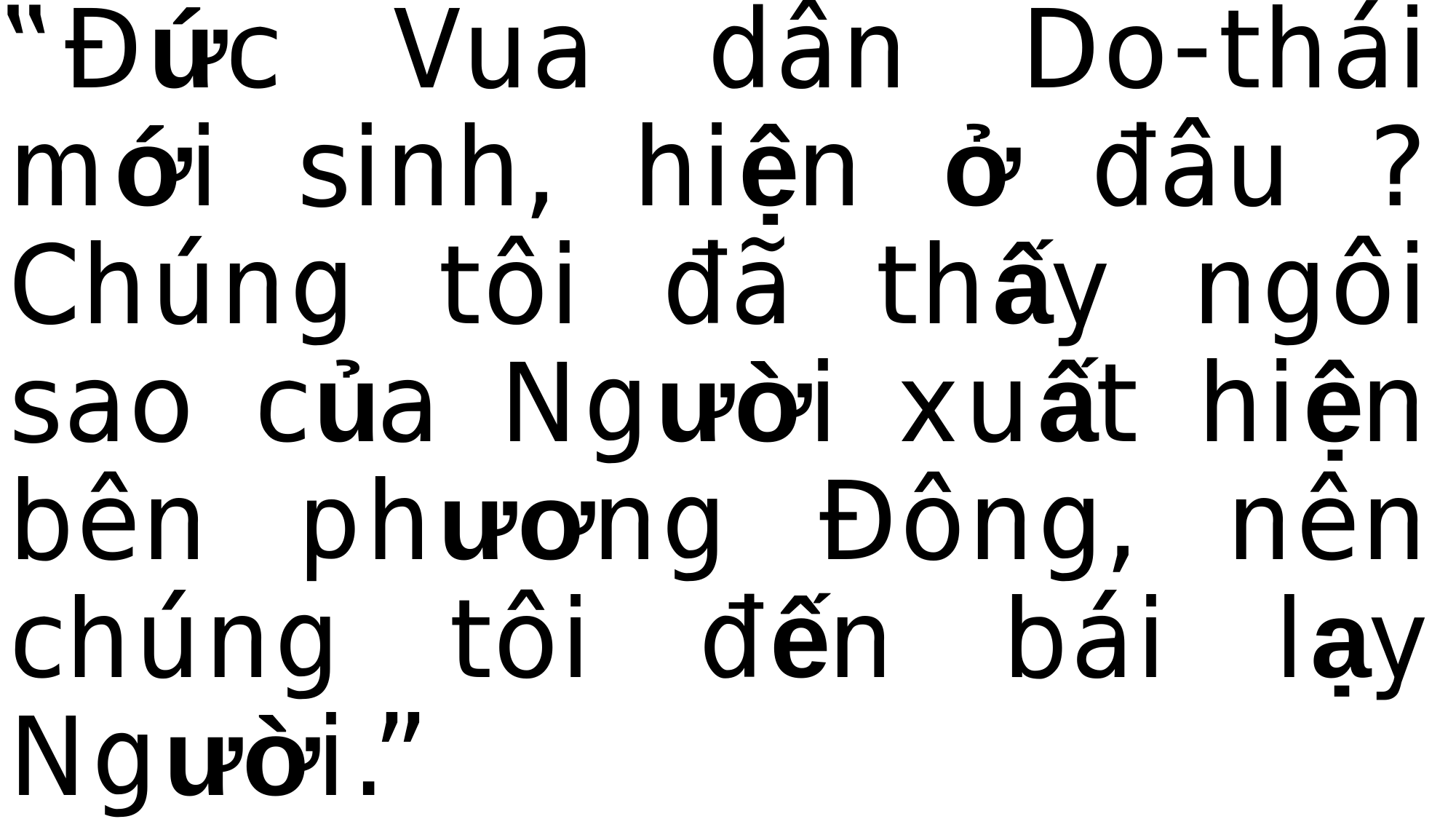

# “Đức Vua dân Do-thái mới sinh, hiện ở đâu ? Chúng tôi đã thấy ngôi sao của Người xuất hiện bên phương Đông, nên chúng tôi đến bái lạy Người.”